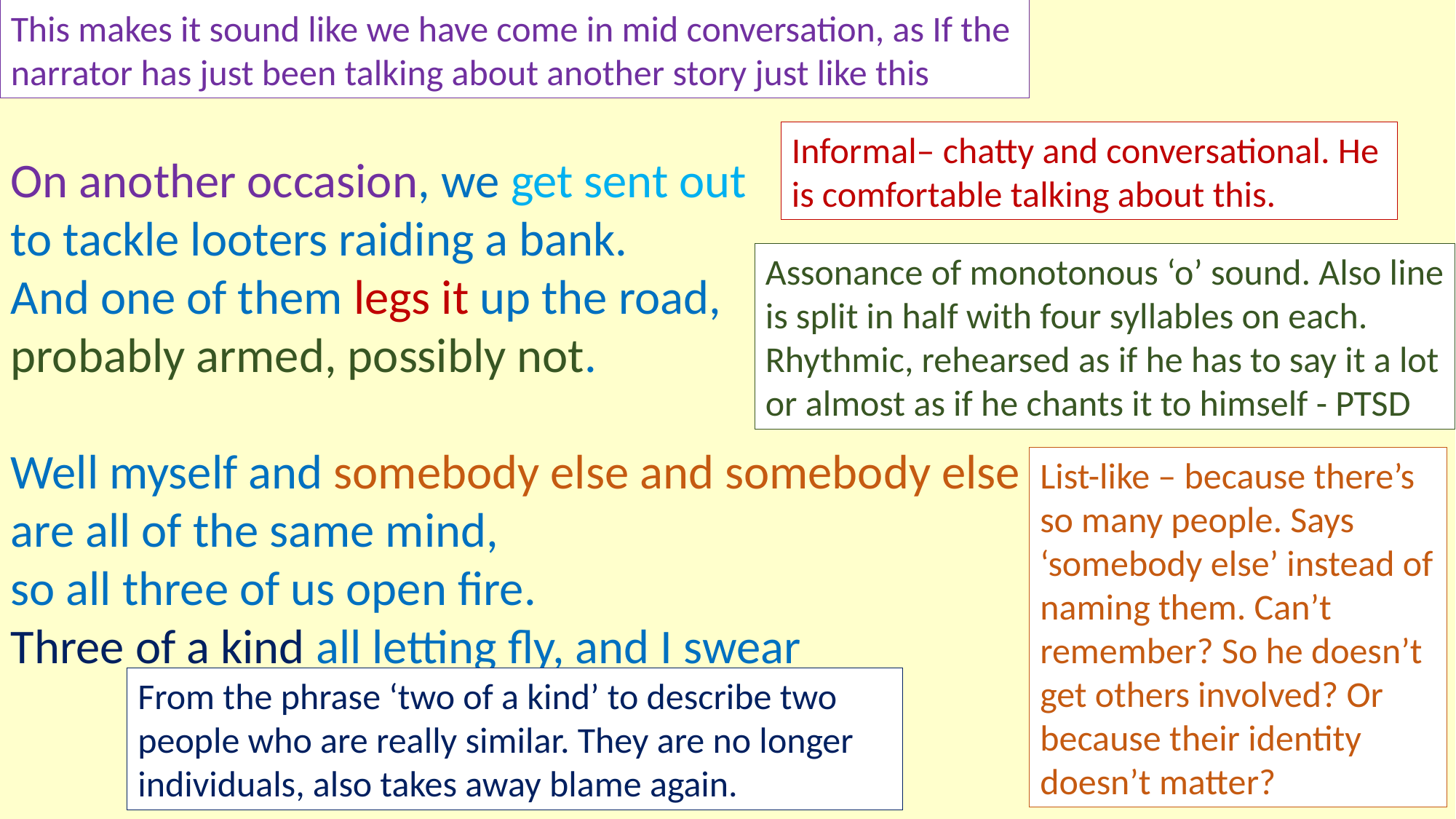

This makes it sound like we have come in mid conversation, as If the narrator has just been talking about another story just like this
Informal– chatty and conversational. He is comfortable talking about this.
On another occasion, we get sent out
to tackle looters raiding a bank.
And one of them legs it up the road,
probably armed, possibly not.

Well myself and somebody else and somebody else
are all of the same mind,
so all three of us open fire.
Three of a kind all letting fly, and I swear
Assonance of monotonous ‘o’ sound. Also line is split in half with four syllables on each. Rhythmic, rehearsed as if he has to say it a lot or almost as if he chants it to himself - PTSD
List-like – because there’s so many people. Says ‘somebody else’ instead of naming them. Can’t remember? So he doesn’t get others involved? Or because their identity doesn’t matter?
From the phrase ‘two of a kind’ to describe two people who are really similar. They are no longer individuals, also takes away blame again.